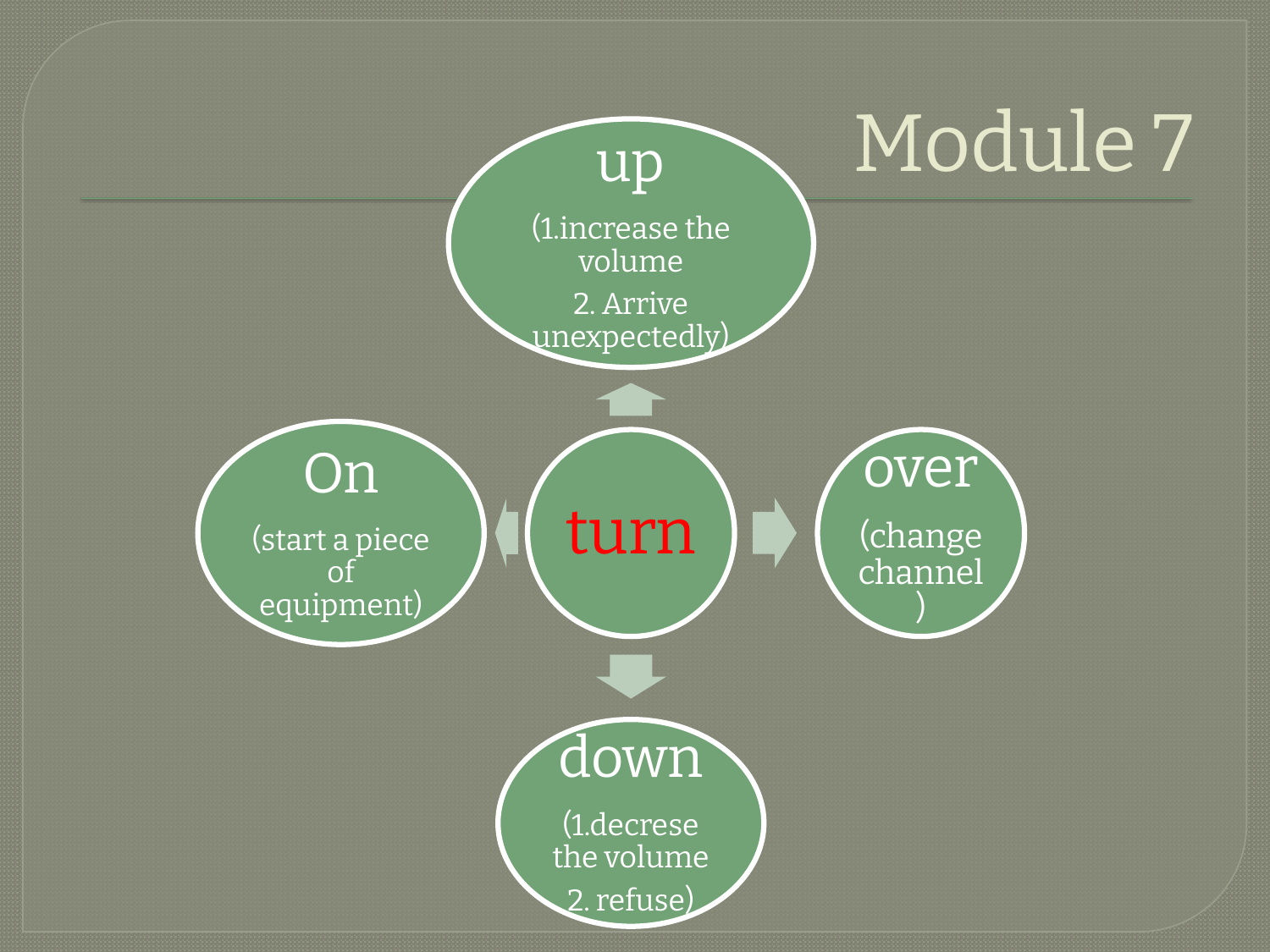

# Module 7
turn

up
(1.increase the volume
2. Arrive unexpectedly)

over
(change channel)

down
(1.decrese the volume
2. refuse)

On
(start a piece of equipment)